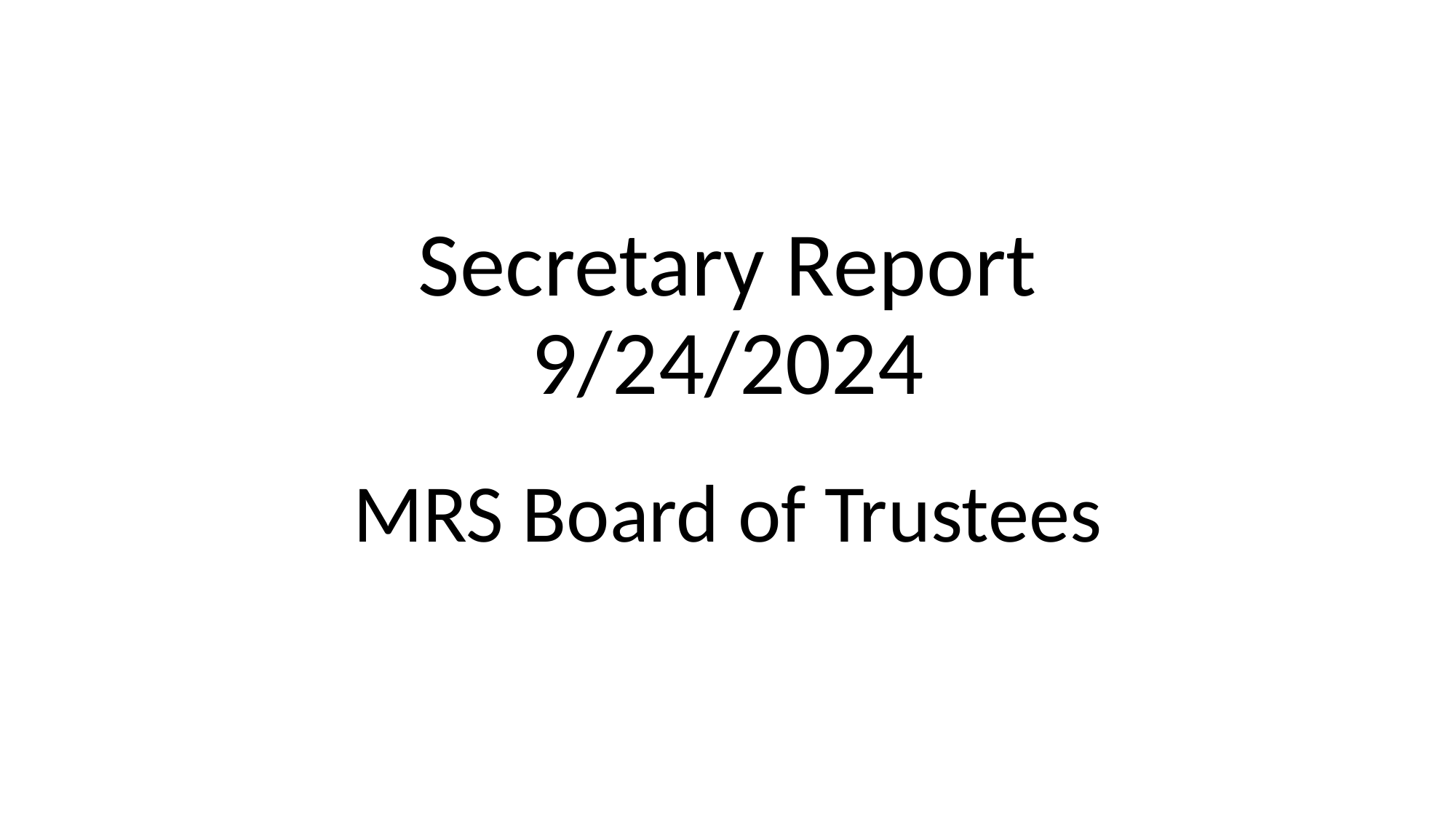

# Secretary Report 9/24/2024
MRS Board of Trustees